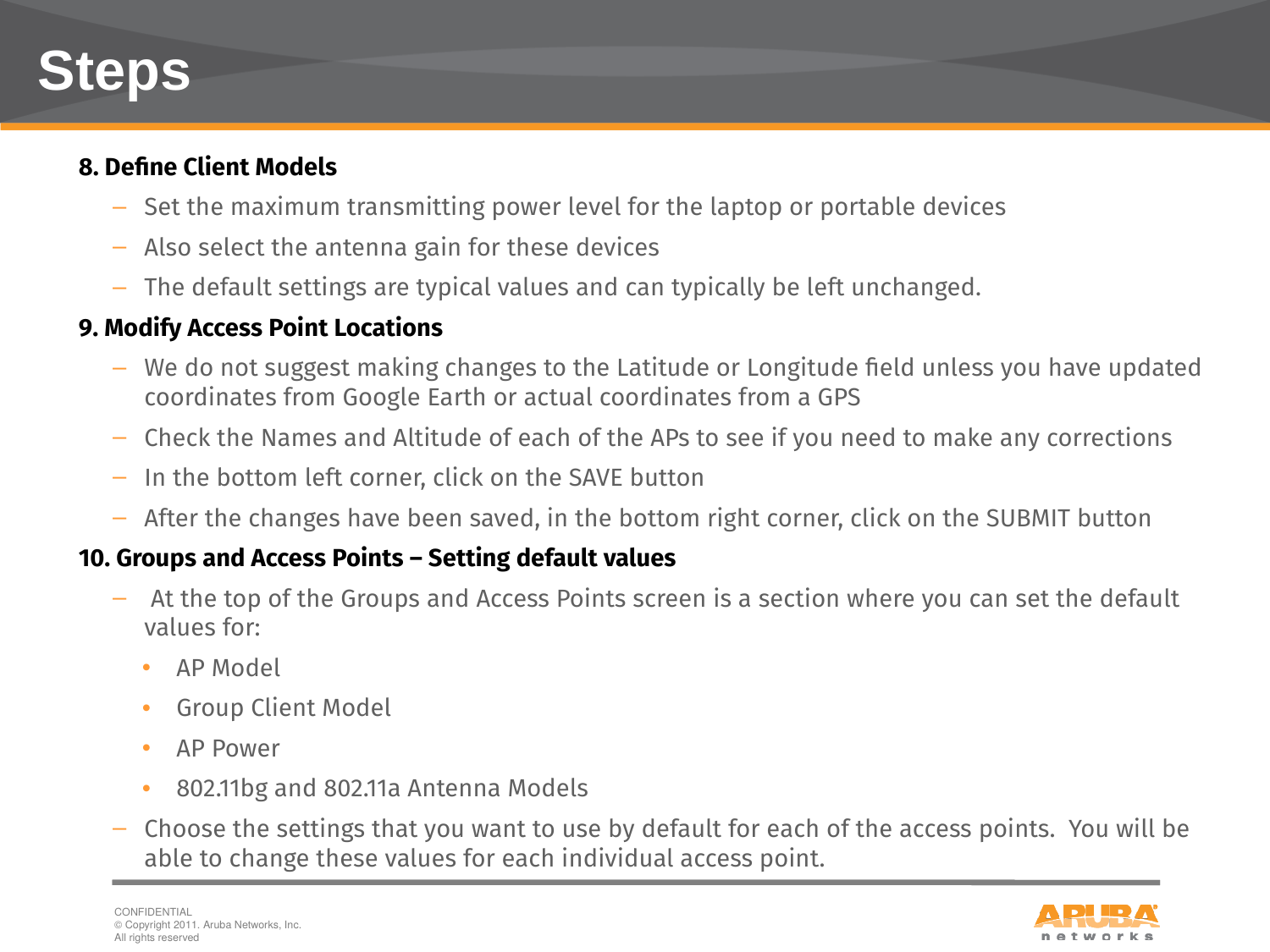

# Steps
8. Define Client Models
Set the maximum transmitting power level for the laptop or portable devices
Also select the antenna gain for these devices
The default settings are typical values and can typically be left unchanged.
9. Modify Access Point Locations
We do not suggest making changes to the Latitude or Longitude field unless you have updated coordinates from Google Earth or actual coordinates from a GPS
Check the Names and Altitude of each of the APs to see if you need to make any corrections
In the bottom left corner, click on the SAVE button
After the changes have been saved, in the bottom right corner, click on the SUBMIT button
10. Groups and Access Points – Setting default values
 At the top of the Groups and Access Points screen is a section where you can set the default values for:
AP Model
Group Client Model
AP Power
802.11bg and 802.11a Antenna Models
Choose the settings that you want to use by default for each of the access points.  You will be able to change these values for each individual access point.